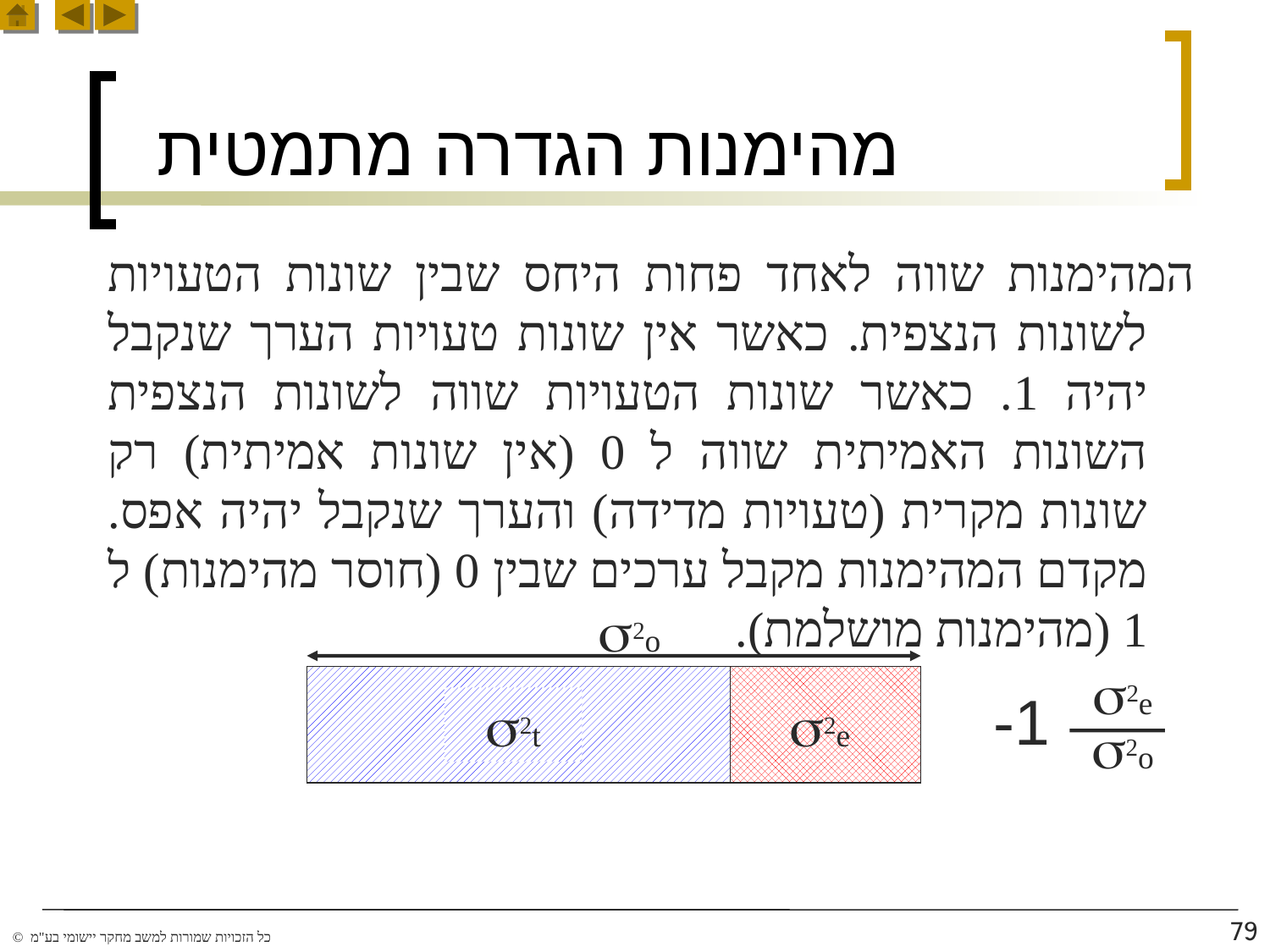

# מהימנות הגדרה מתמטית
המהימנות שווה לאחד פחות היחס שבין שונות הטעויות לשונות הנצפית. כאשר אין שונות טעויות הערך שנקבל יהיה 1. כאשר שונות הטעויות שווה לשונות הנצפית השונות האמיתית שווה ל 0 (אין שונות אמיתית) רק שונות מקרית (טעויות מדידה) והערך שנקבל יהיה אפס. מקדם המהימנות מקבל ערכים שבין 0 (חוסר מהימנות) ל 1 (מהימנות מושלמת).
σ2o

σ2e
σ2o

1-

σ2t

σ2e
79